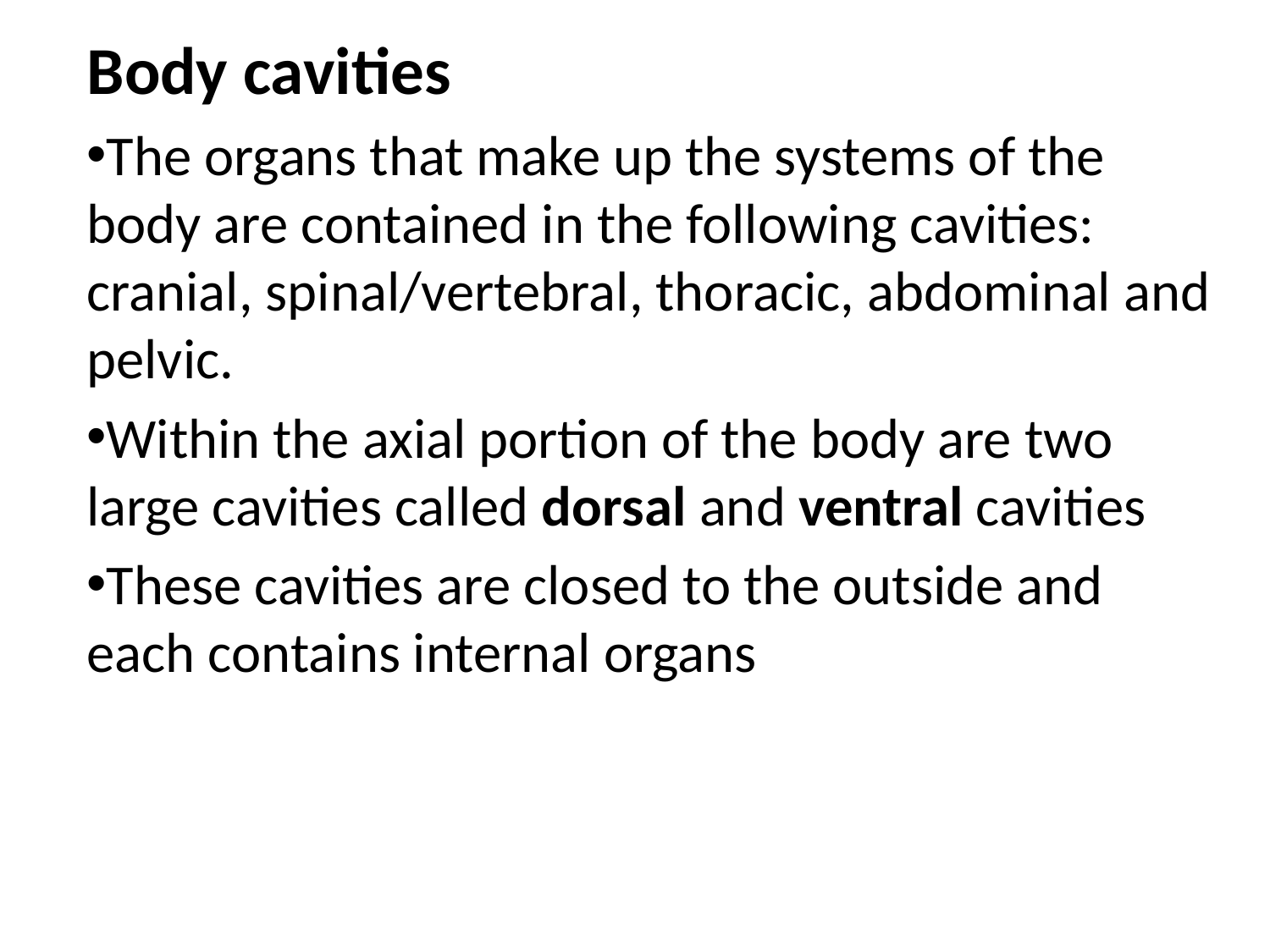

Body cavities
The organs that make up the systems of the body are contained in the following cavities: cranial, spinal/vertebral, thoracic, abdominal and pelvic.
Within the axial portion of the body are two large cavities called dorsal and ventral cavities
These cavities are closed to the outside and each contains internal organs